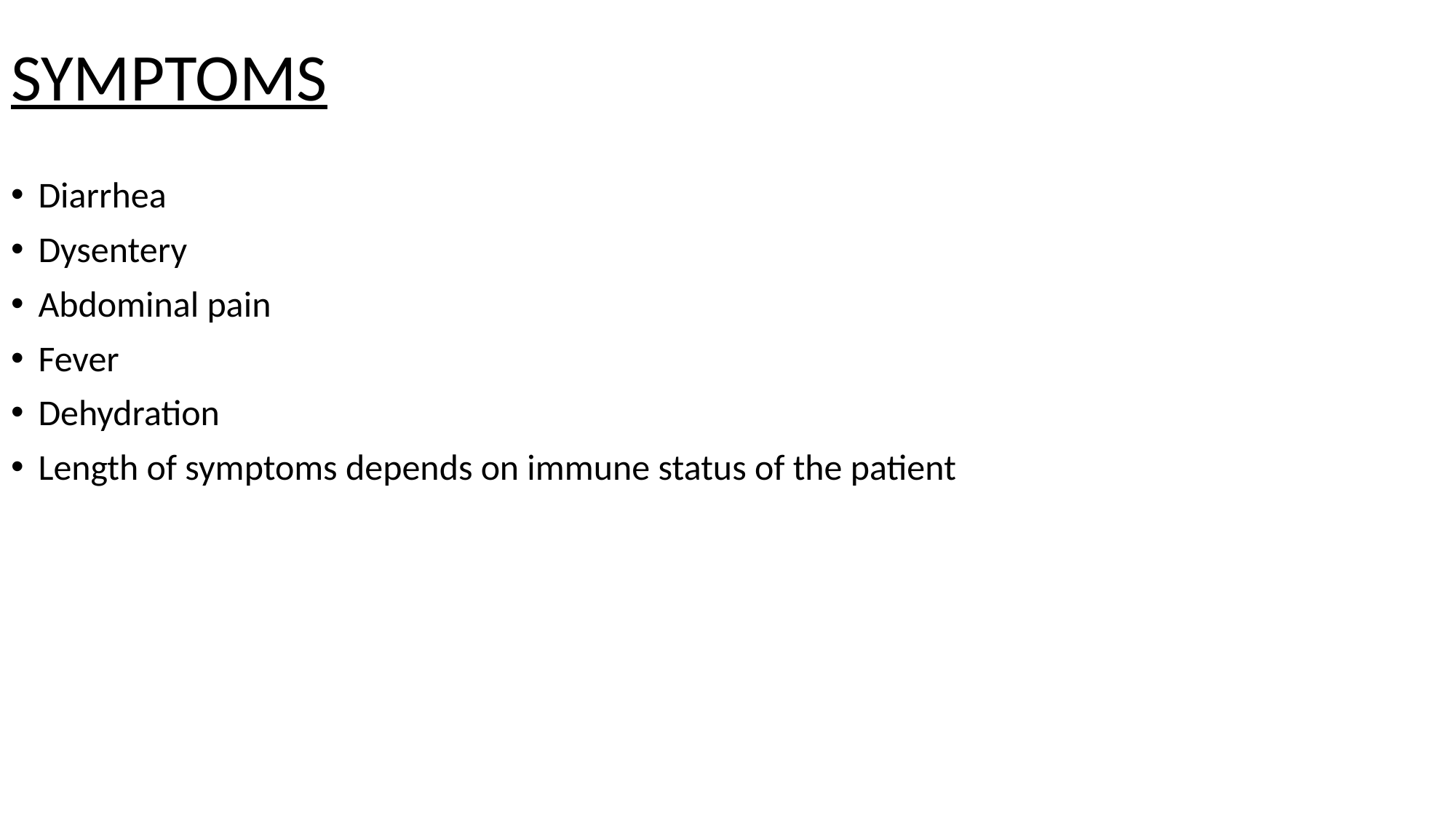

# SYMPTOMS
Diarrhea
Dysentery
Abdominal pain
Fever
Dehydration
Length of symptoms depends on immune status of the patient